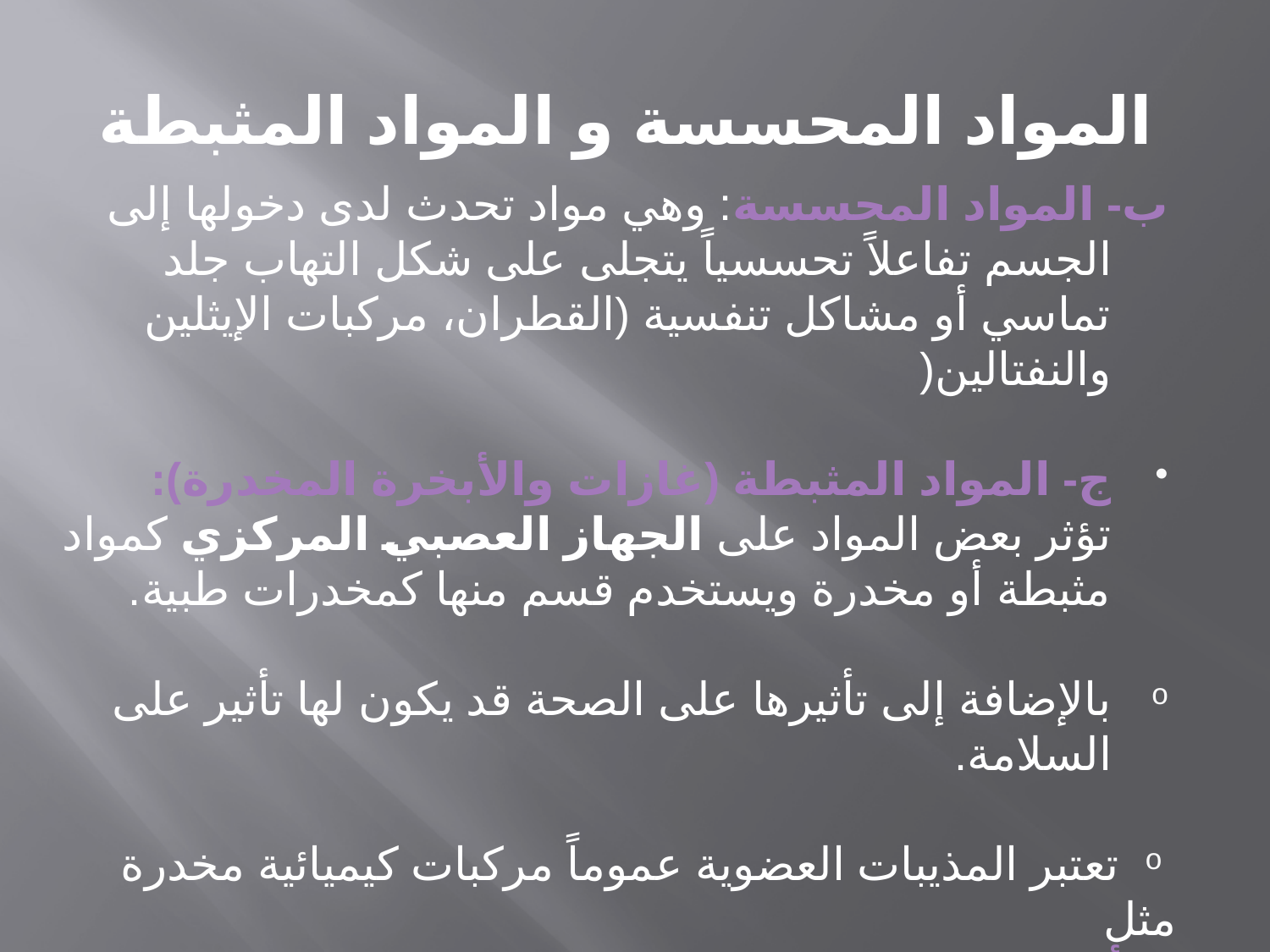

# المواد المحسسة و المواد المثبطة
ب- المواد المحسسة: وهي مواد تحدث لدى دخولها إلى الجسم تفاعلاً تحسسياً يتجلى على شكل التهاب جلد تماسي أو مشاكل تنفسية (القطران، مركبات الإيثلين والنفتالين(

ج- المواد المثبطة (غازات والأبخرة المخدرة):  تؤثر بعض المواد على الجهاز العصبي المركزي كمواد مثبطة أو مخدرة ويستخدم قسم منها كمخدرات طبية.

بالإضافة إلى تأثيرها على الصحة قد يكون لها تأثير على السلامة.

  تعتبر المذيبات العضوية عموماً مركبات كيميائية مخدرة مثل
   أبخرة البنزين, رابع كلوريد الكربون, ثالث كلوريد الإيثلين